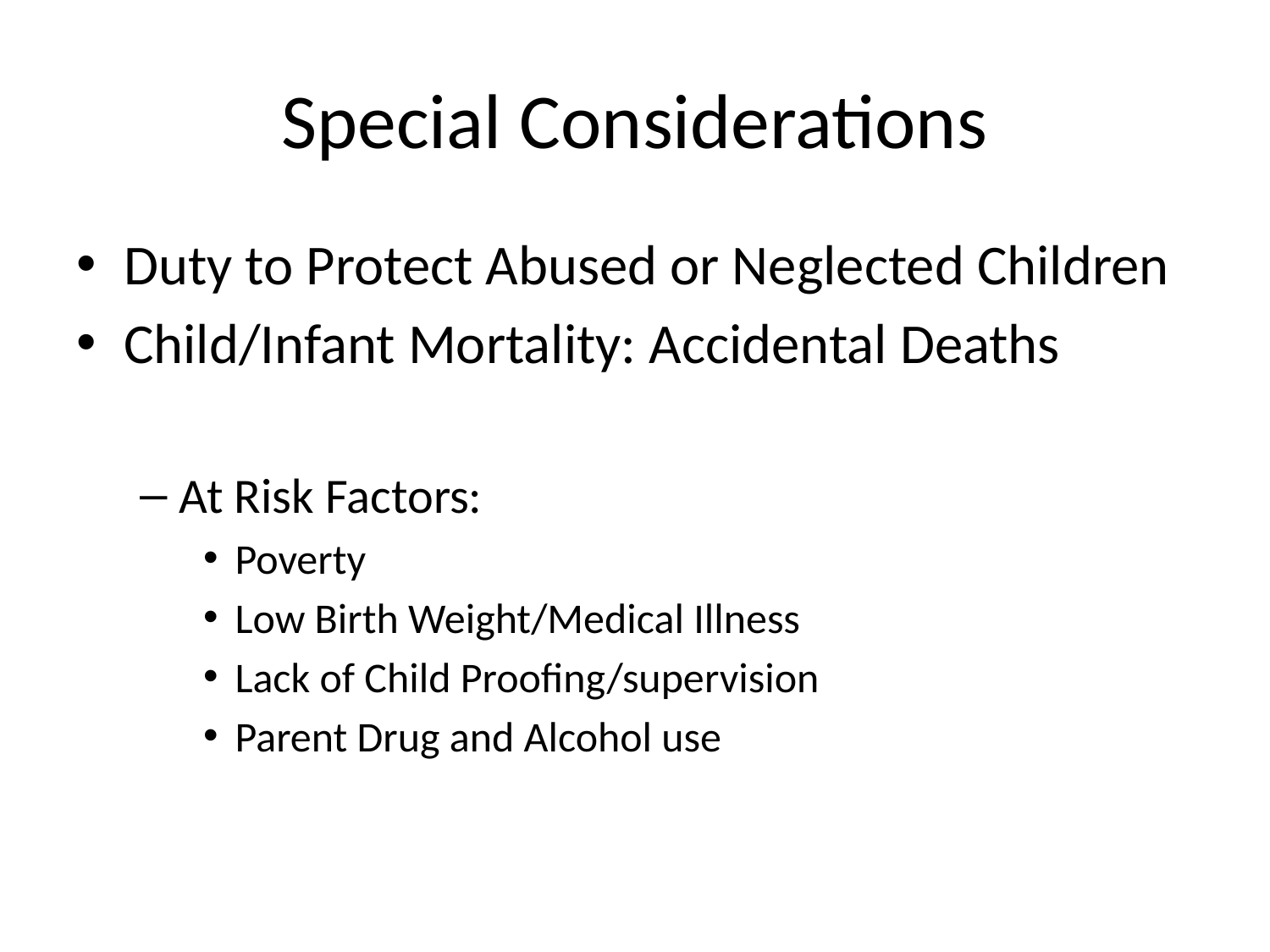

# Special Considerations
Duty to Protect Abused or Neglected Children
Child/Infant Mortality: Accidental Deaths

At Risk Factors:
Poverty
Low Birth Weight/Medical Illness
Lack of Child Proofing/supervision
Parent Drug and Alcohol use